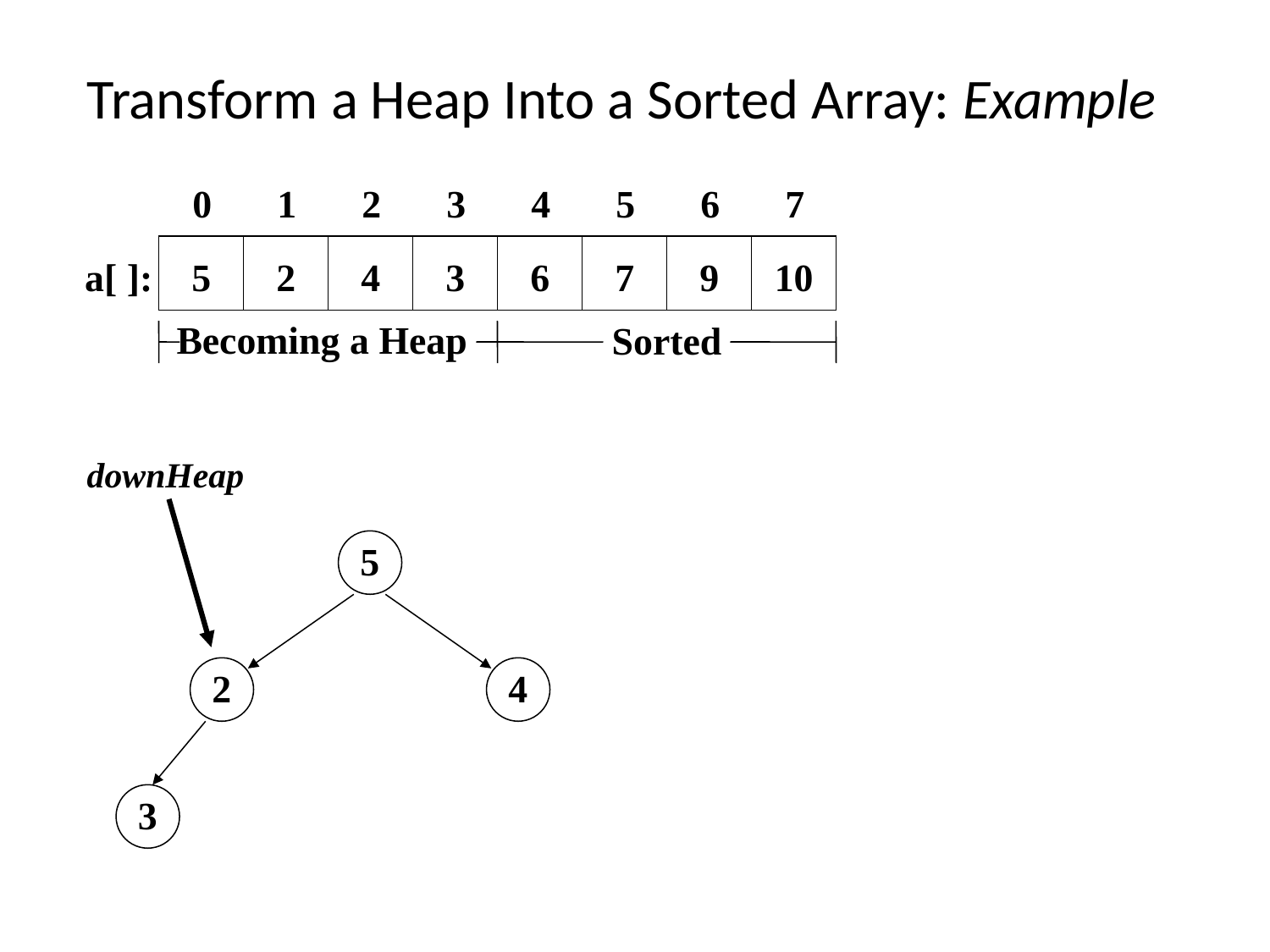

# Transform a Heap Into a Sorted Array: Example
0
1
2
3
4
5
6
7

5
2
4
3
6
7
9
10
a[ ]:
Sorted

Becoming a Heap
downHeap

5

2

4

3